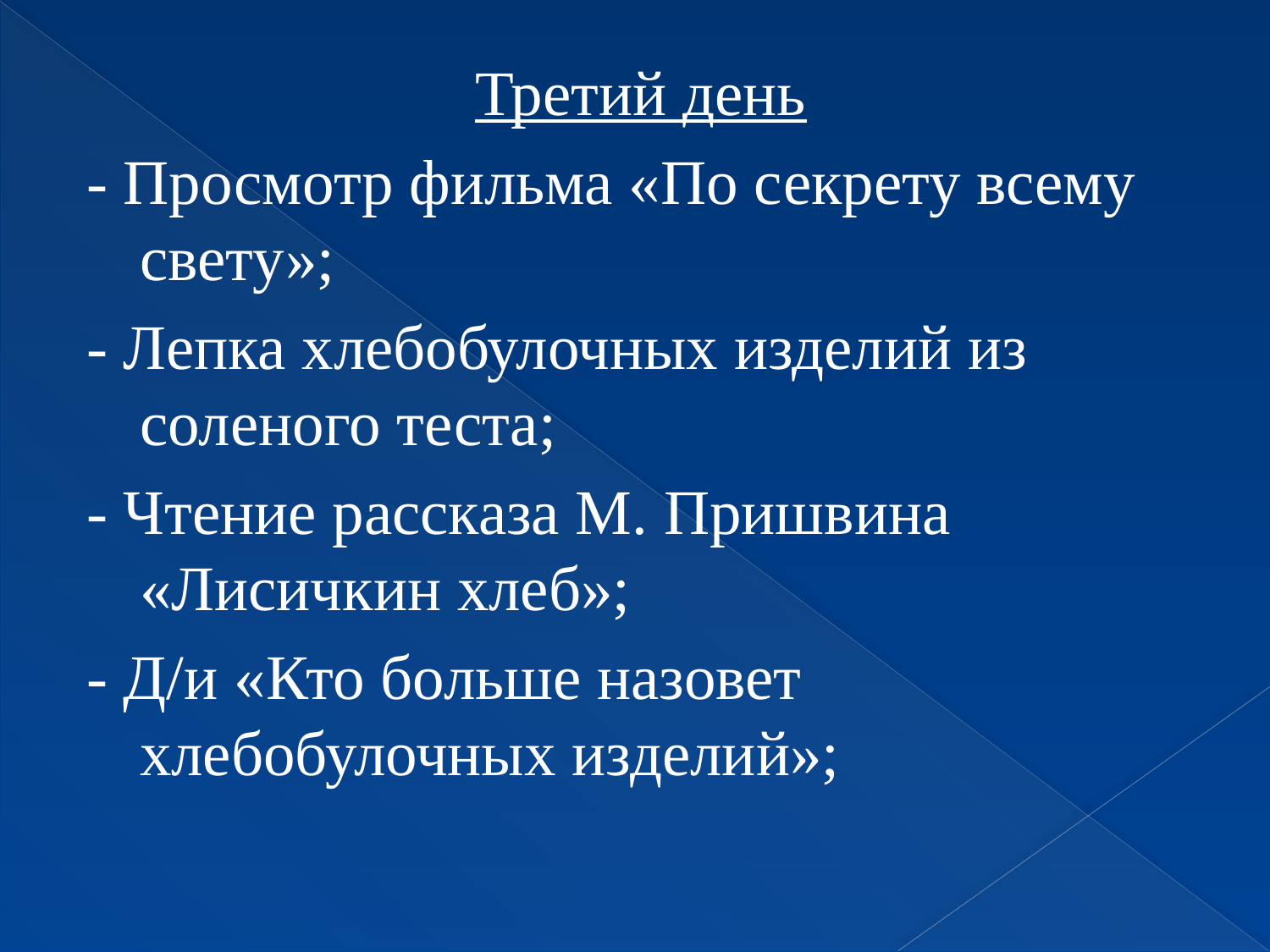

Третий день
- Просмотр фильма «По секрету всему свету»;
- Лепка хлебобулочных изделий из соленого теста;
- Чтение рассказа М. Пришвина «Лисичкин хлеб»;
- Д/и «Кто больше назовет хлебобулочных изделий»;